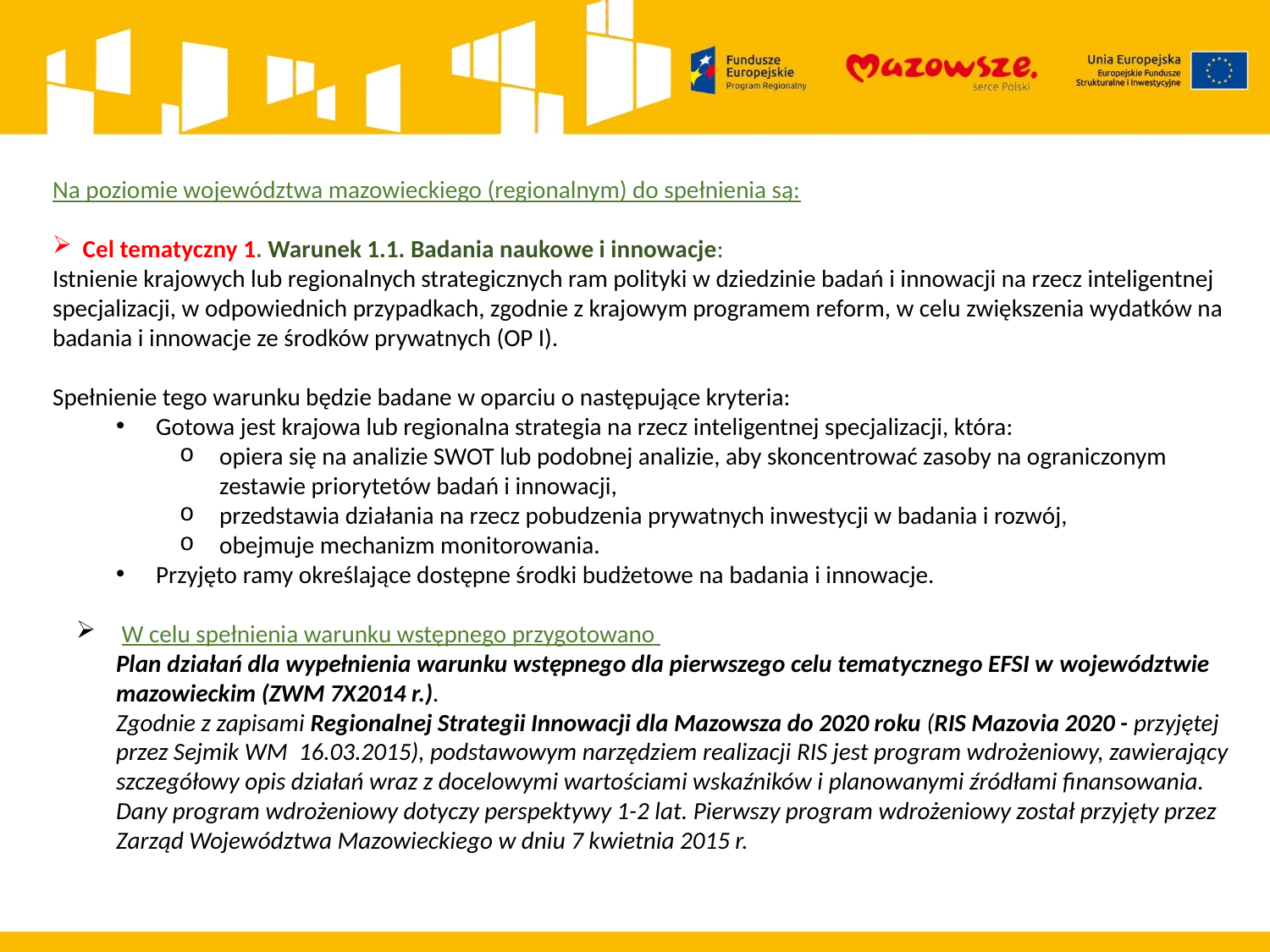

Na poziomie województwa mazowieckiego (regionalnym) do spełnienia są:

Cel tematyczny 1. Warunek 1.1. Badania naukowe i innowacje:
Istnienie krajowych lub regionalnych strategicznych ram polityki w dziedzinie badań i innowacji na rzecz inteligentnej specjalizacji, w odpowiednich przypadkach, zgodnie z krajowym programem reform, w celu zwiększenia wydatków na badania i innowacje ze środków prywatnych (OP I).

Spełnienie tego warunku będzie badane w oparciu o następujące kryteria:
Gotowa jest krajowa lub regionalna strategia na rzecz inteligentnej specjalizacji, która:
opiera się na analizie SWOT lub podobnej analizie, aby skoncentrować zasoby na ograniczonym zestawie priorytetów badań i innowacji,
przedstawia działania na rzecz pobudzenia prywatnych inwestycji w badania i rozwój,
obejmuje mechanizm monitorowania.
Przyjęto ramy określające dostępne środki budżetowe na badania i innowacje.

 W celu spełnienia warunku wstępnego przygotowano
Plan działań dla wypełnienia warunku wstępnego dla pierwszego celu tematycznego EFSI w województwie mazowieckim (ZWM 7X2014 r.).
Zgodnie z zapisami Regionalnej Strategii Innowacji dla Mazowsza do 2020 roku (RIS Mazovia 2020 - przyjętej przez Sejmik WM  16.03.2015), podstawowym narzędziem realizacji RIS jest program wdrożeniowy, zawierający szczegółowy opis działań wraz z docelowymi wartościami wskaźników i planowanymi źródłami finansowania. Dany program wdrożeniowy dotyczy perspektywy 1-2 lat. Pierwszy program wdrożeniowy został przyjęty przez Zarząd Województwa Mazowieckiego w dniu 7 kwietnia 2015 r.